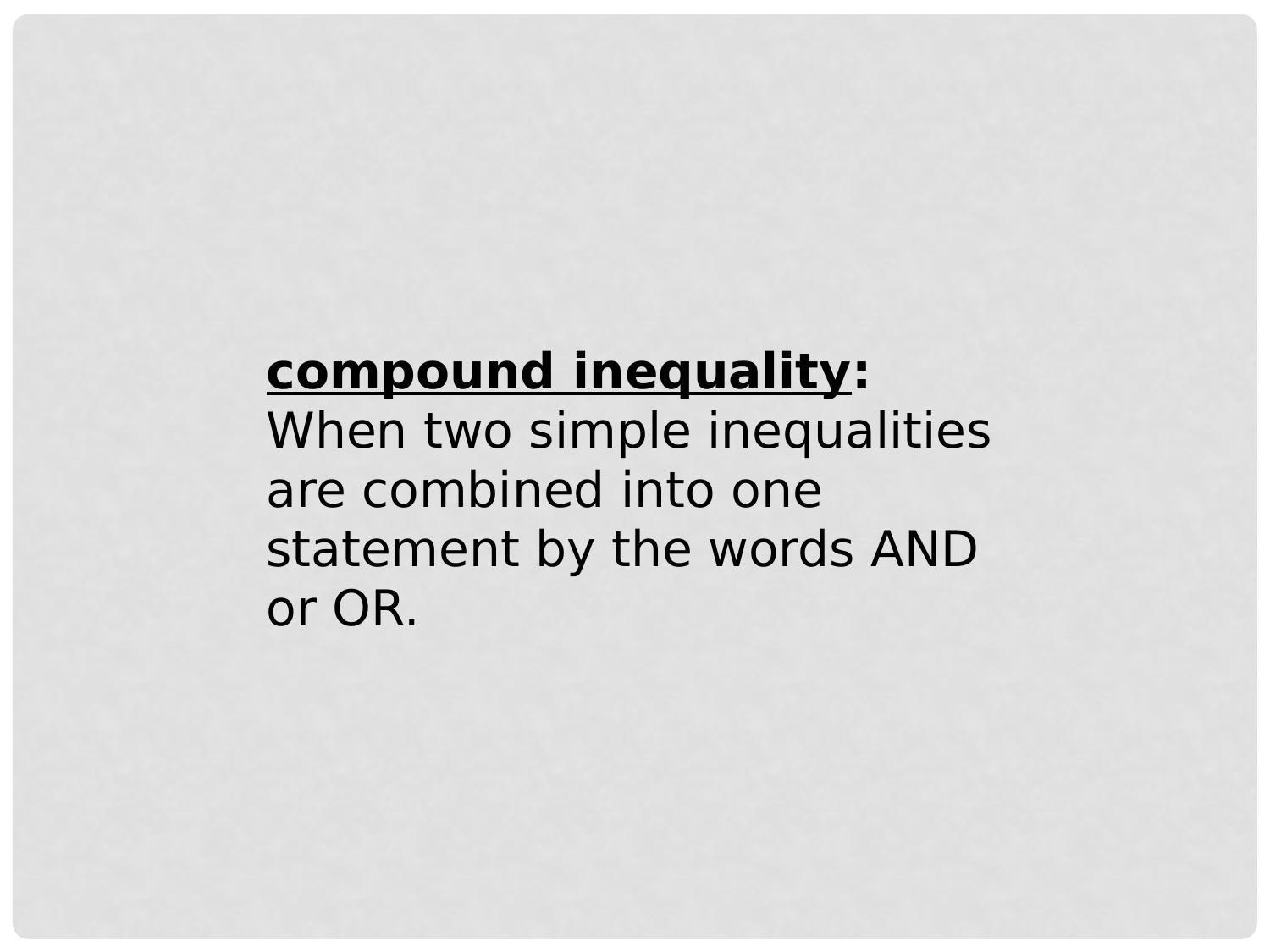

compound inequality:  When two simple inequalities are combined into one statement by the words AND or OR.